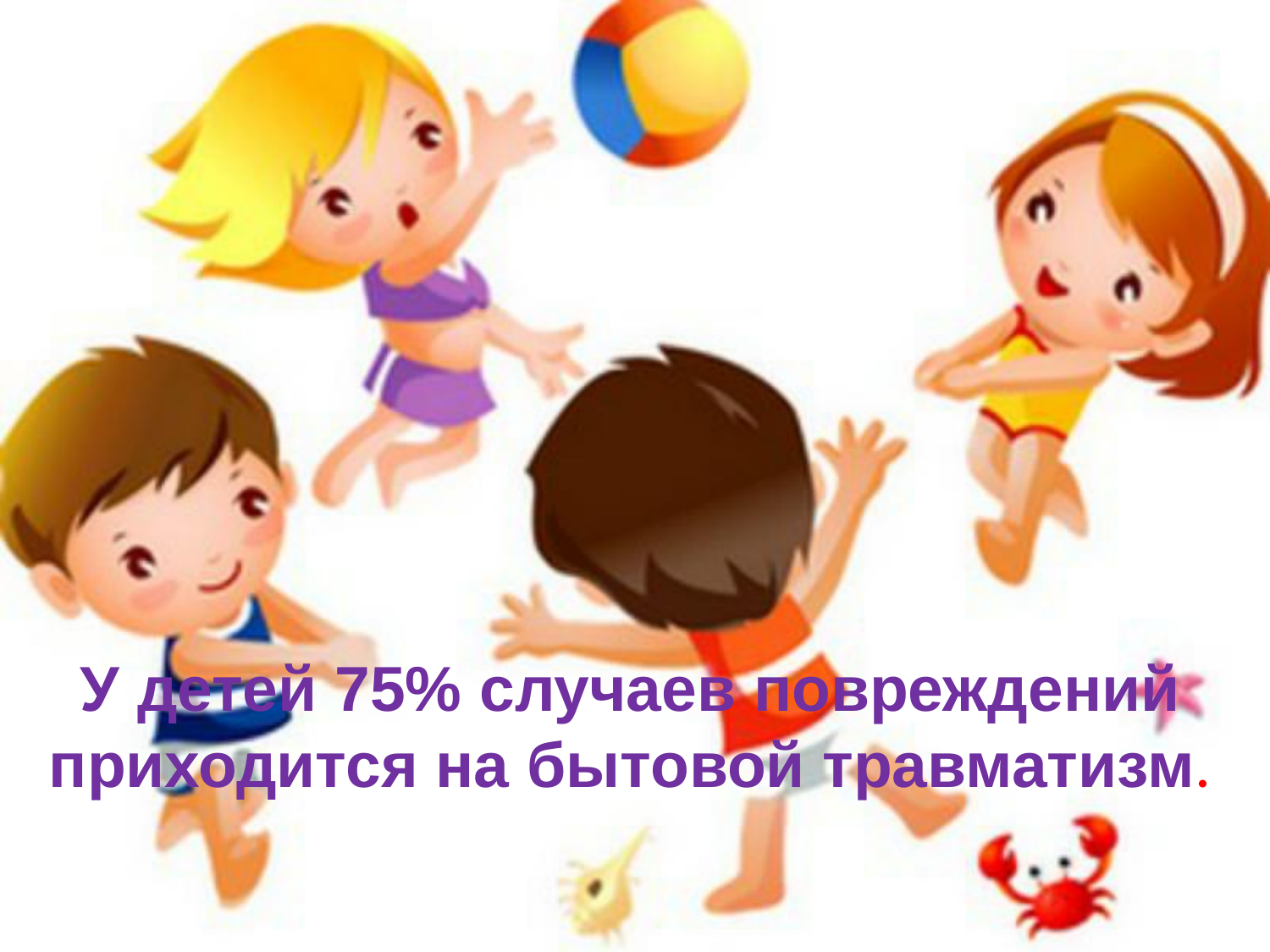

У детей 75% случаев повреждений приходится на бытовой травматизм.